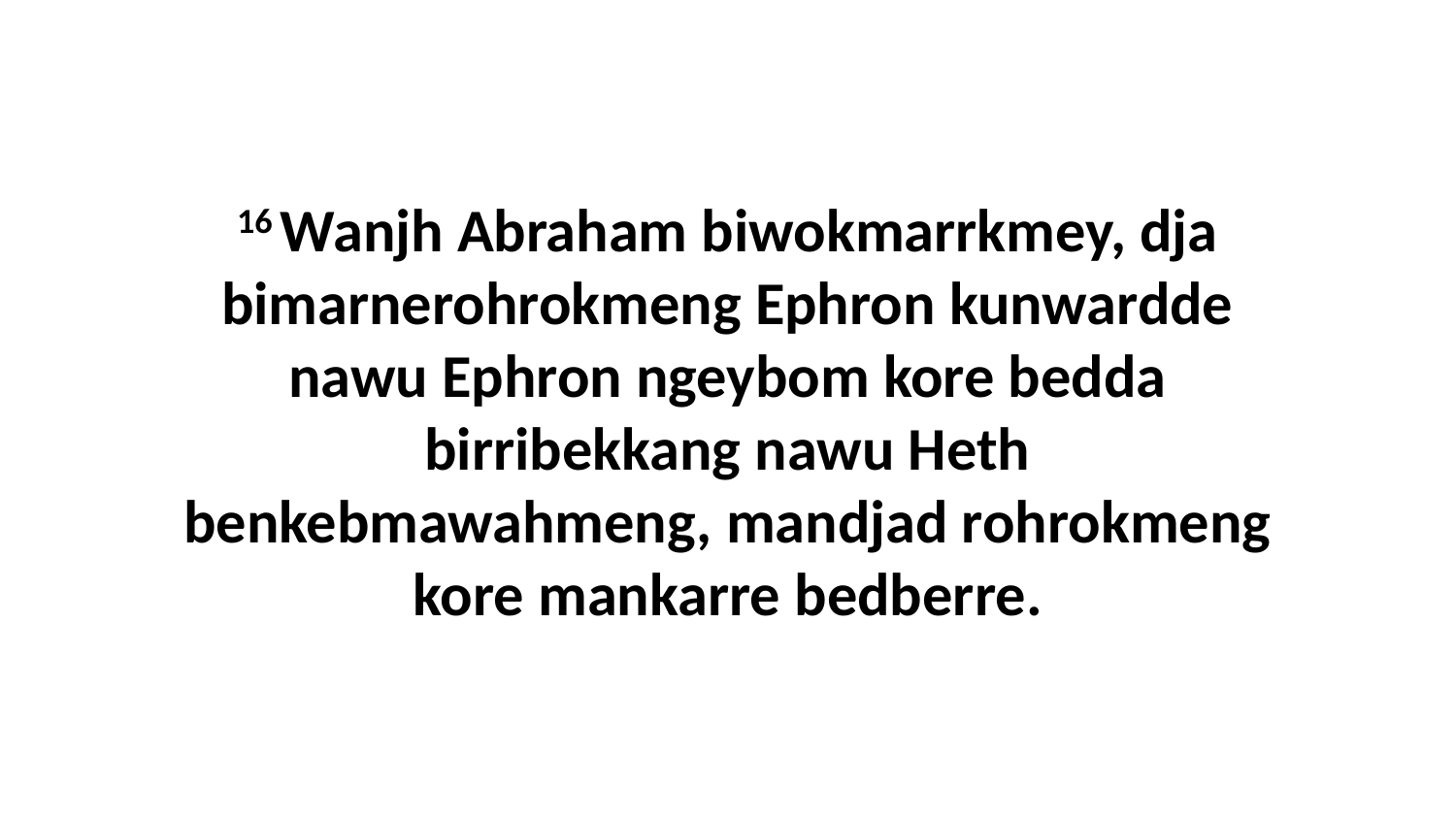

16 Wanjh Abraham biwokmarrkmey, dja bimarnerohrokmeng Ephron kunwardde nawu Ephron ngeybom kore bedda birribekkang nawu Heth benkebmawahmeng, mandjad rohrokmeng kore mankarre bedberre.